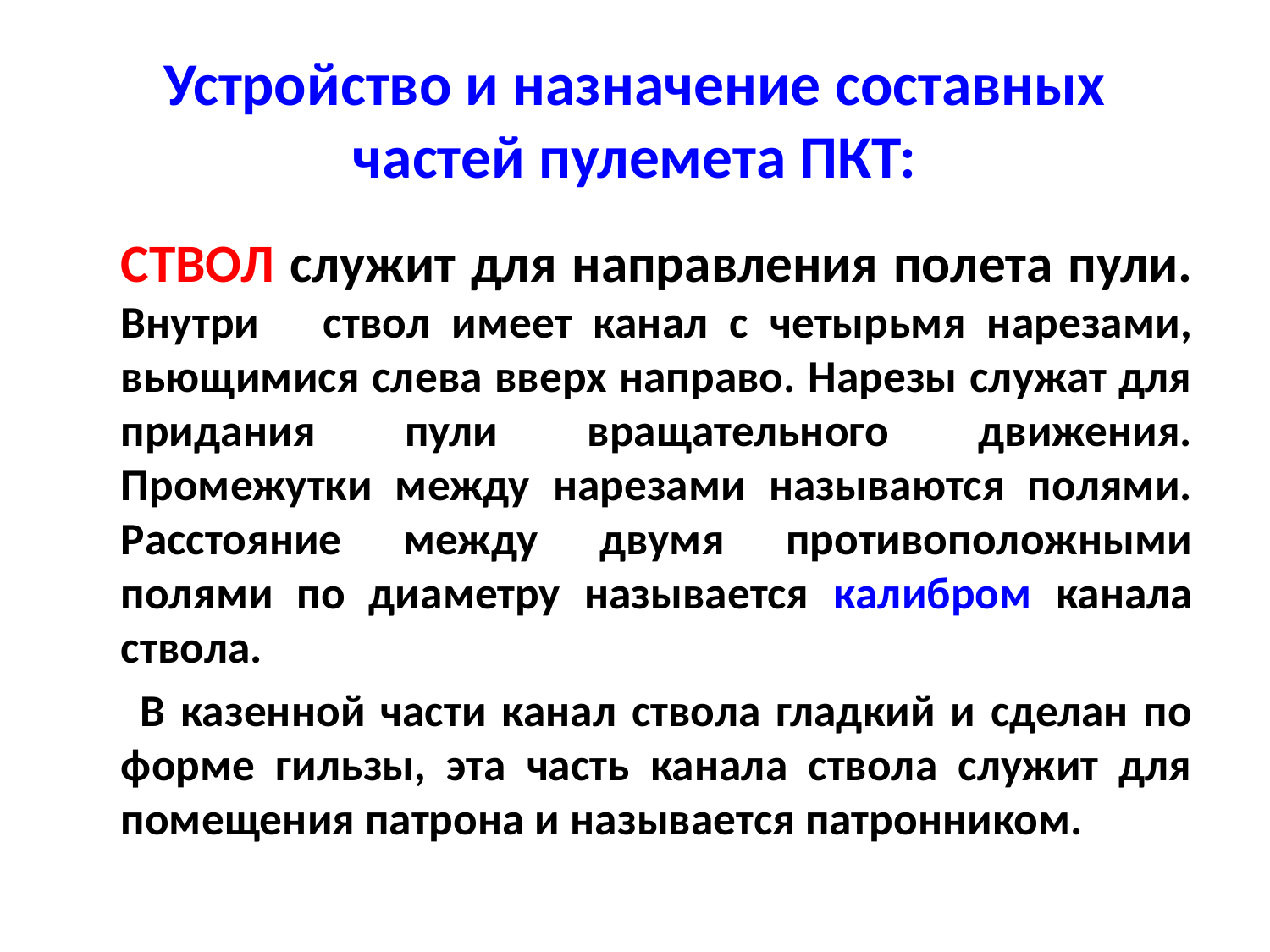

# Устройство и назначение составных частей пулемета ПКТ:
		СТВОЛ служит для направления полета пули. Внутри   ствол имеет канал с четырьмя нарезами, вьющимися слева вверх направо. Нарезы служат для придания пули вращательного движения. Промежутки между нарезами называются полями. Расстояние между двумя противоположными полями по диаметру называется калибром канала ствола.
    		В казенной части канал ствола гладкий и сделан по форме гильзы, эта часть канала ствола служит для помещения патрона и называется патронником.